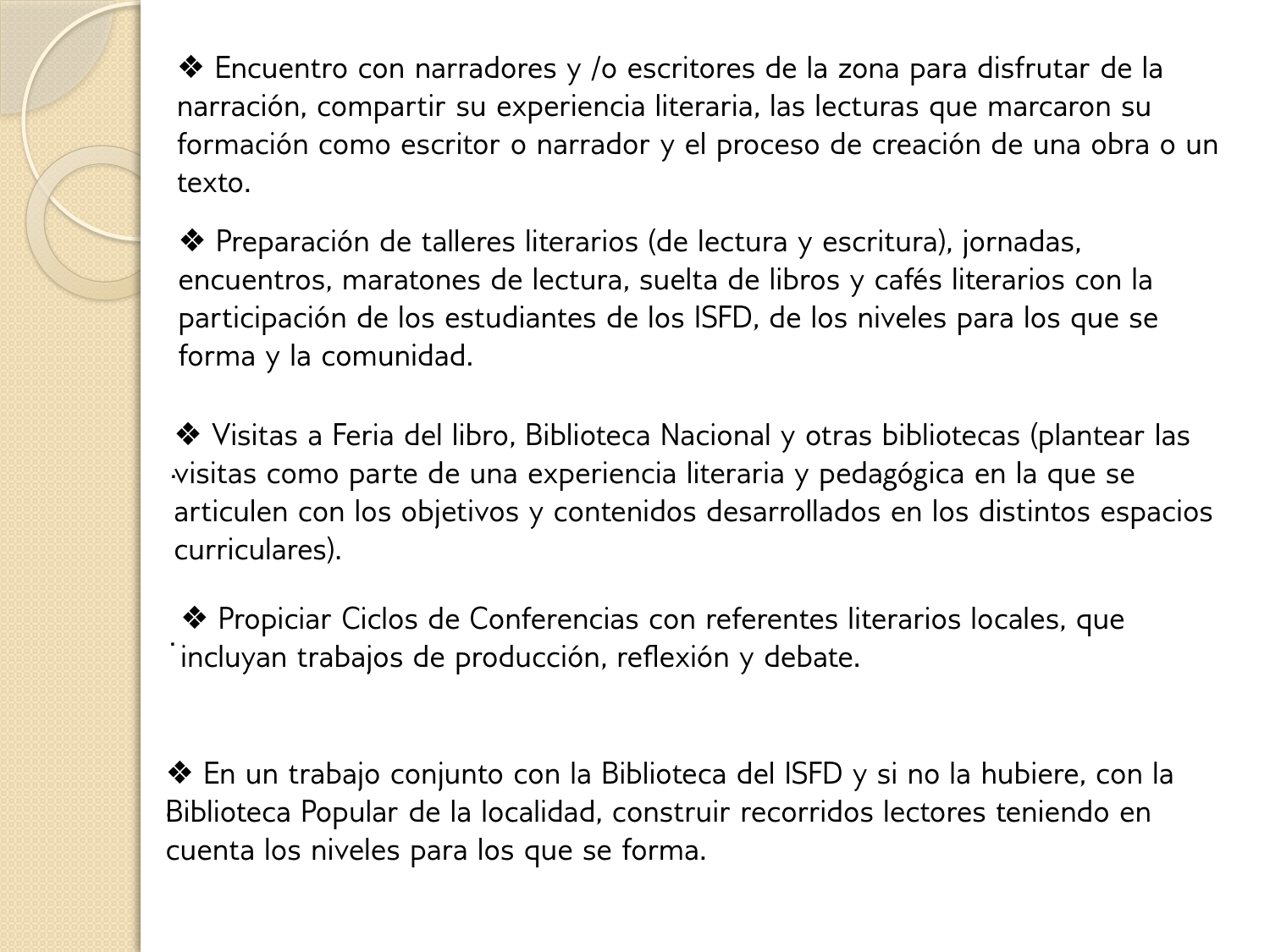

❖ Encuentro con narradores y /o escritores de la zona para disfrutar de la narración, compartir su experiencia literaria, las lecturas que marcaron su formación como escritor o narrador y el proceso de creación de una obra o un texto.
❖ Preparación de talleres literarios (de lectura y escritura), jornadas, encuentros, maratones de lectura, suelta de libros y cafés literarios con la participación de los estudiantes de los ISFD, de los niveles para los que se forma y la comunidad.

.
❖ Visitas a Feria del libro, Biblioteca Nacional y otras bibliotecas (plantear las
visitas como parte de una experiencia literaria y pedagógica en la que se articulen con los objetivos y contenidos desarrollados en los distintos espacios curriculares).

.
❖ Propiciar Ciclos de Conferencias con referentes literarios locales, que incluyan trabajos de producción, reflexión y debate.

.
❖ En un trabajo conjunto con la Biblioteca del ISFD y si no la hubiere, con la Biblioteca Popular de la localidad, construir recorridos lectores teniendo en cuenta los niveles para los que se forma.